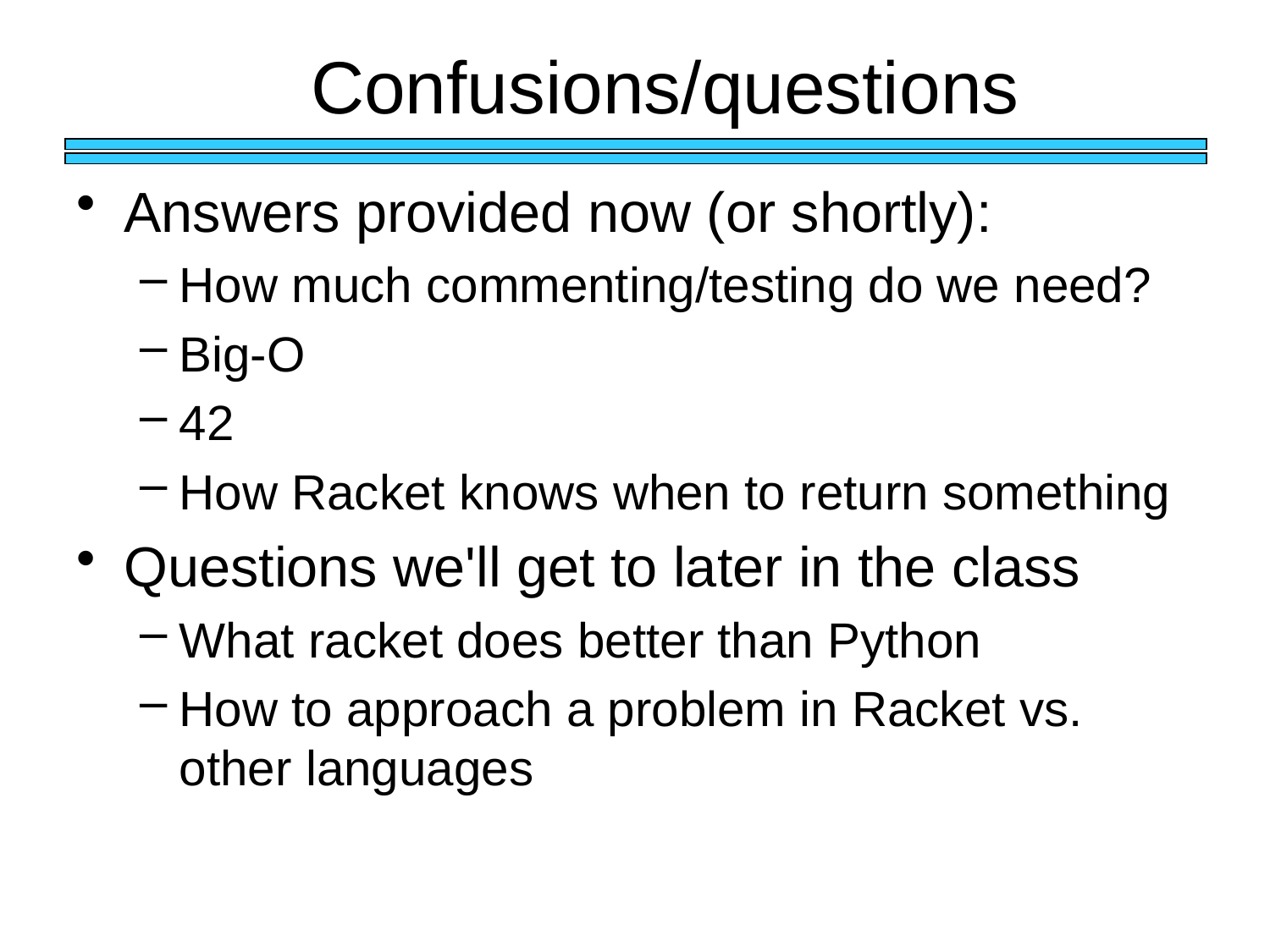

Confusions/questions

Answers provided now (or shortly):
How much commenting/testing do we need?
Big-O
42
How Racket knows when to return something
Questions we'll get to later in the class
What racket does better than Python
How to approach a problem in Racket vs. other languages